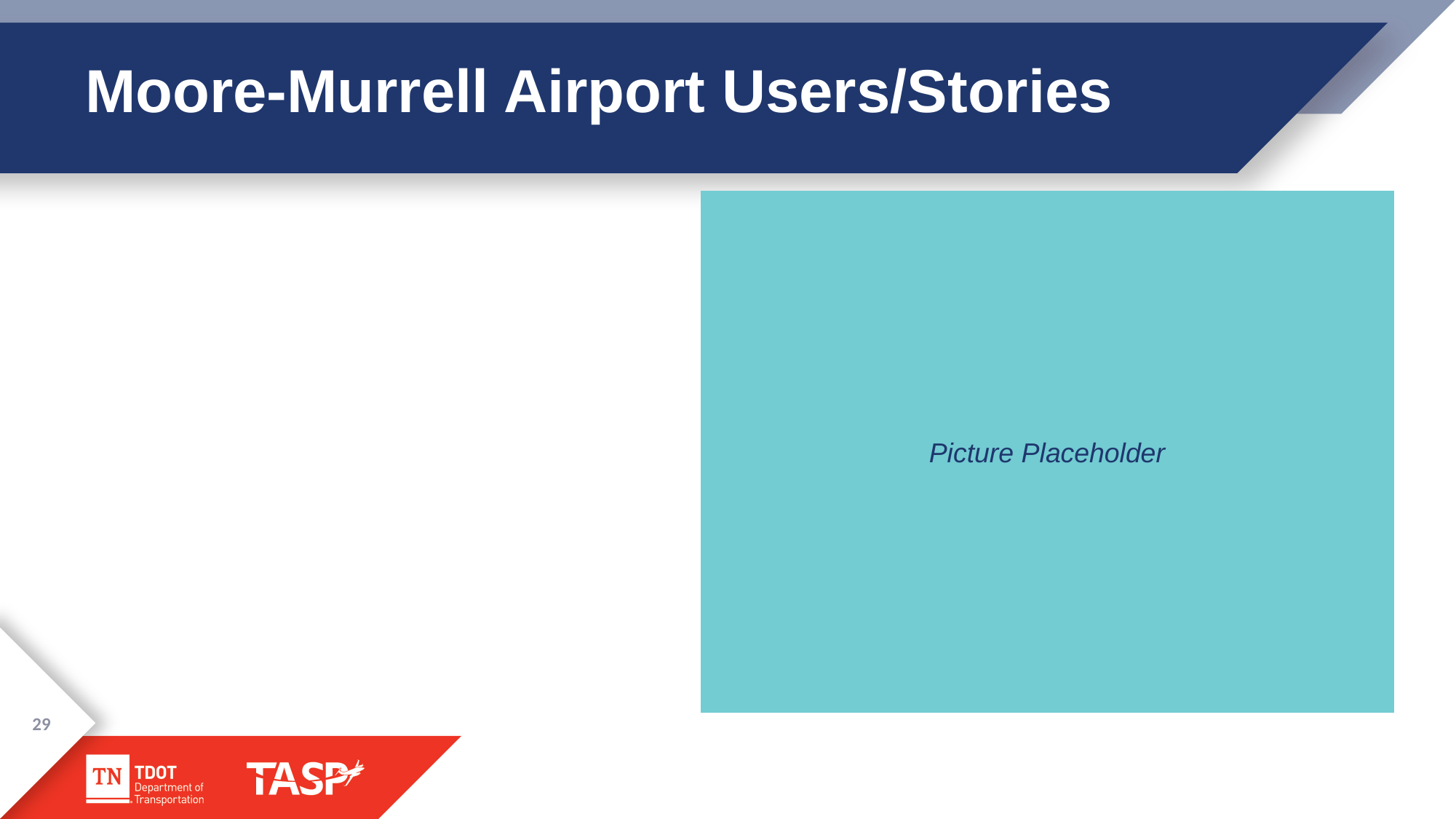

# Moore-Murrell Airport Users/Stories

Picture Placeholder
29